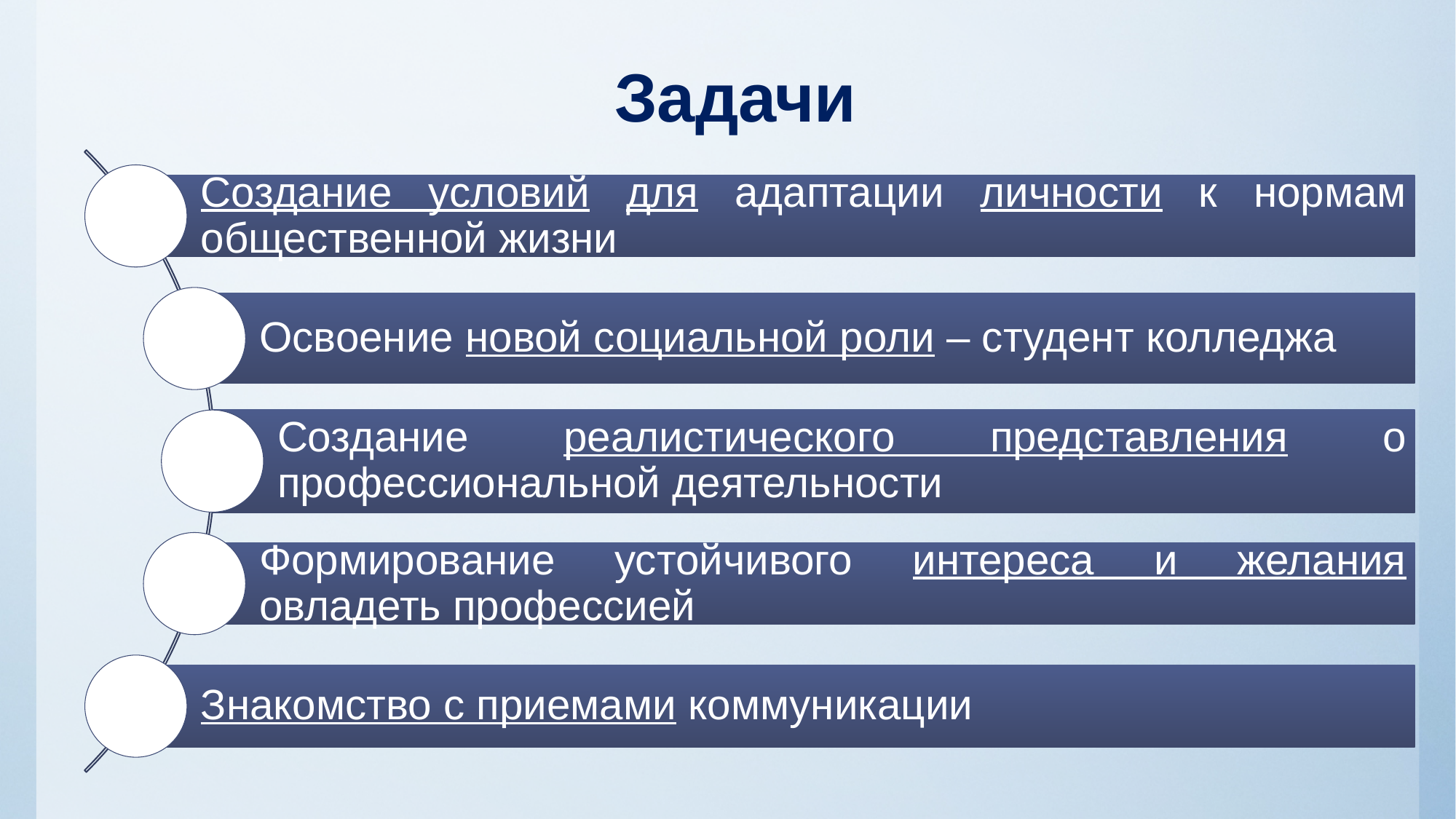

# Задачи
Создание условий для адаптации личности к нормам общественной жизни
Освоение новой социальной роли – студент колледжа
Создание реалистического представления о профессиональной деятельности
Формирование устойчивого интереса и желания овладеть профессией
Знакомство с приемами коммуникации